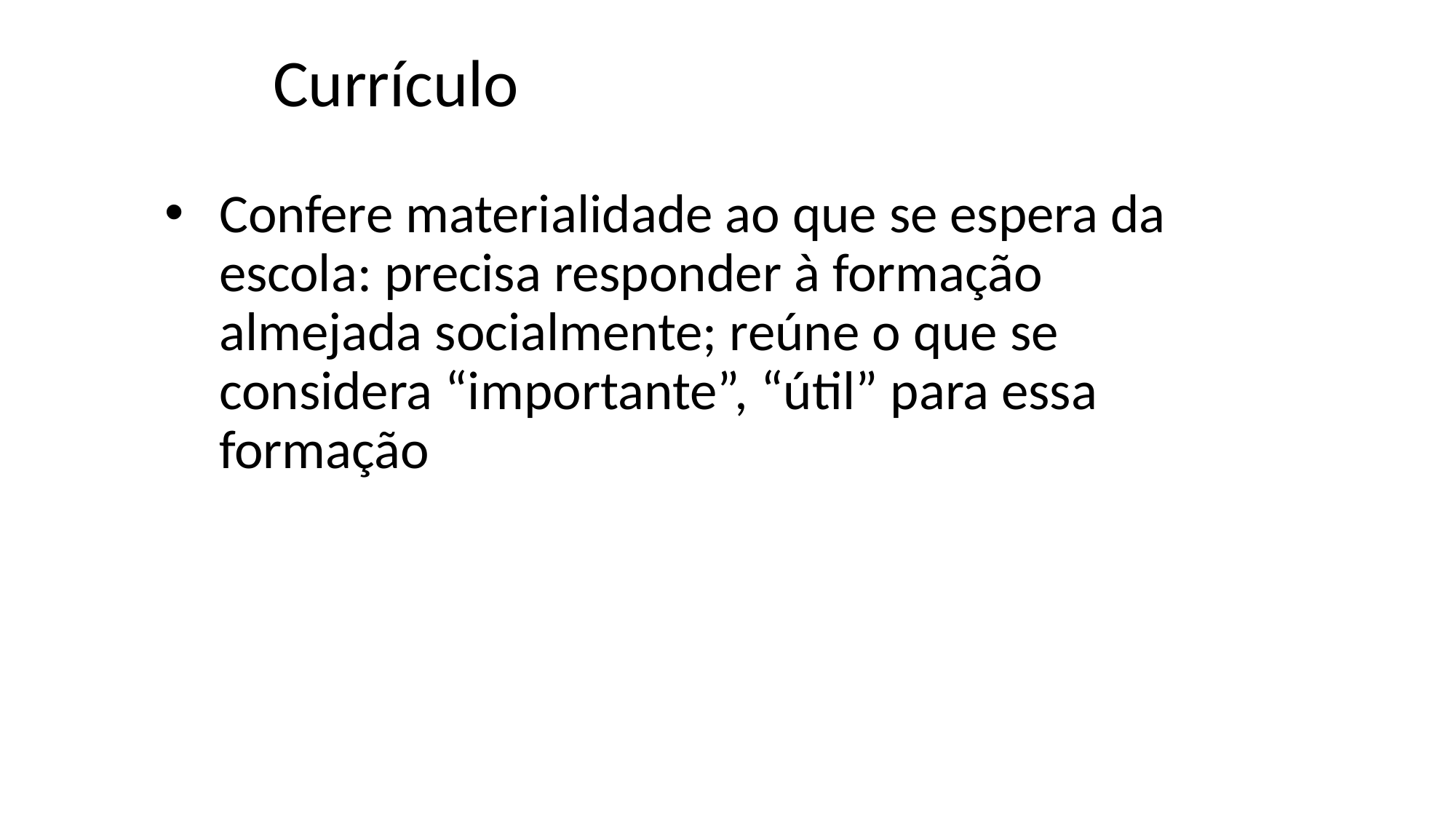

# Currículo
Confere materialidade ao que se espera da escola: precisa responder à formação almejada socialmente; reúne o que se considera “importante”, “útil” para essa formação